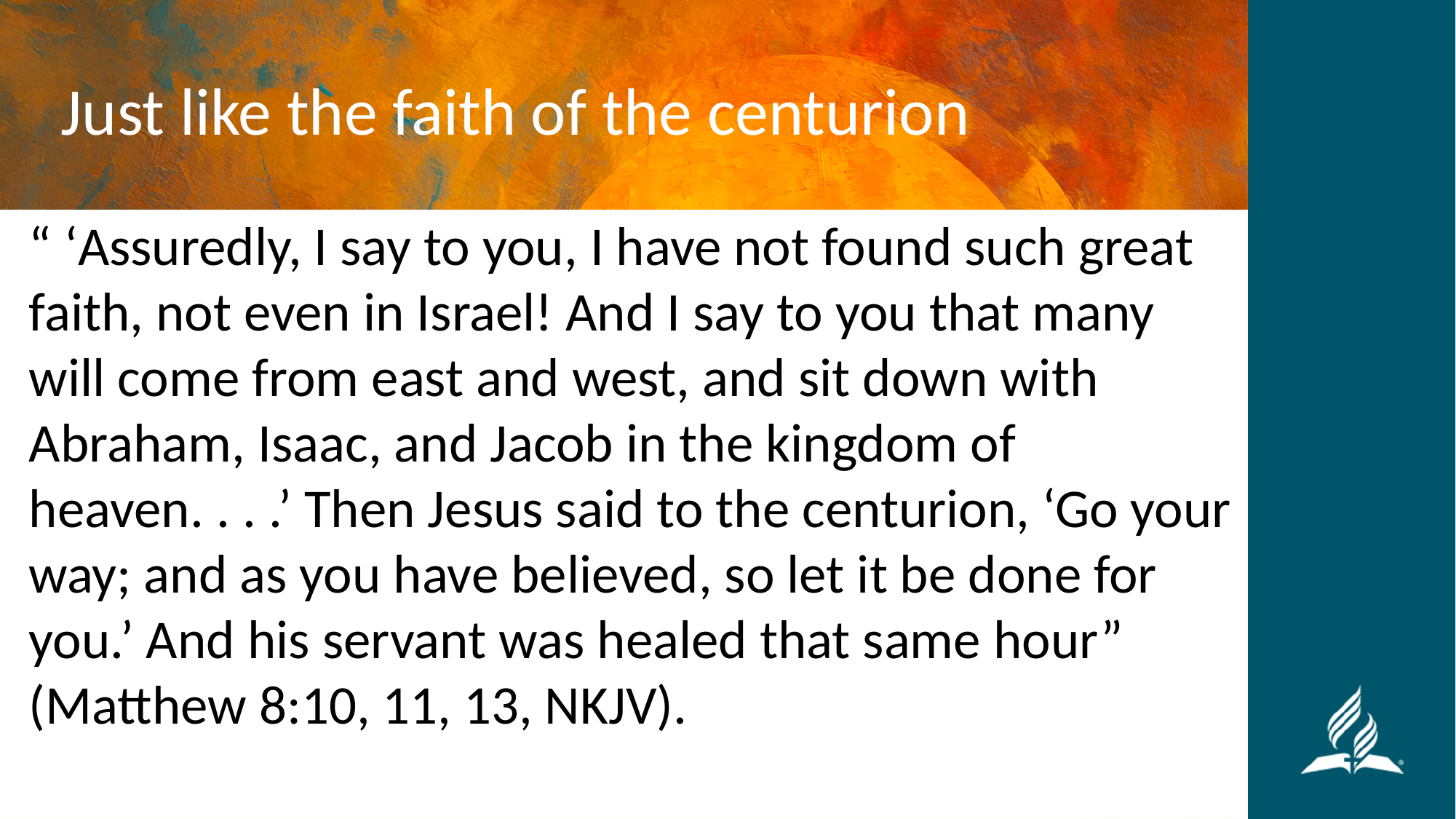

#
Just like the faith of the centurion
“ ‘Assuredly, I say to you, I have not found such great faith, not even in Israel! And I say to you that many will come from east and west, and sit down with Abraham, Isaac, and Jacob in the kingdom of heaven. . . .’ Then Jesus said to the centurion, ‘Go your way; and as you have believed, so let it be done for you.’ And his servant was healed that same hour” (Matthew 8:10, 11, 13, NKJV).